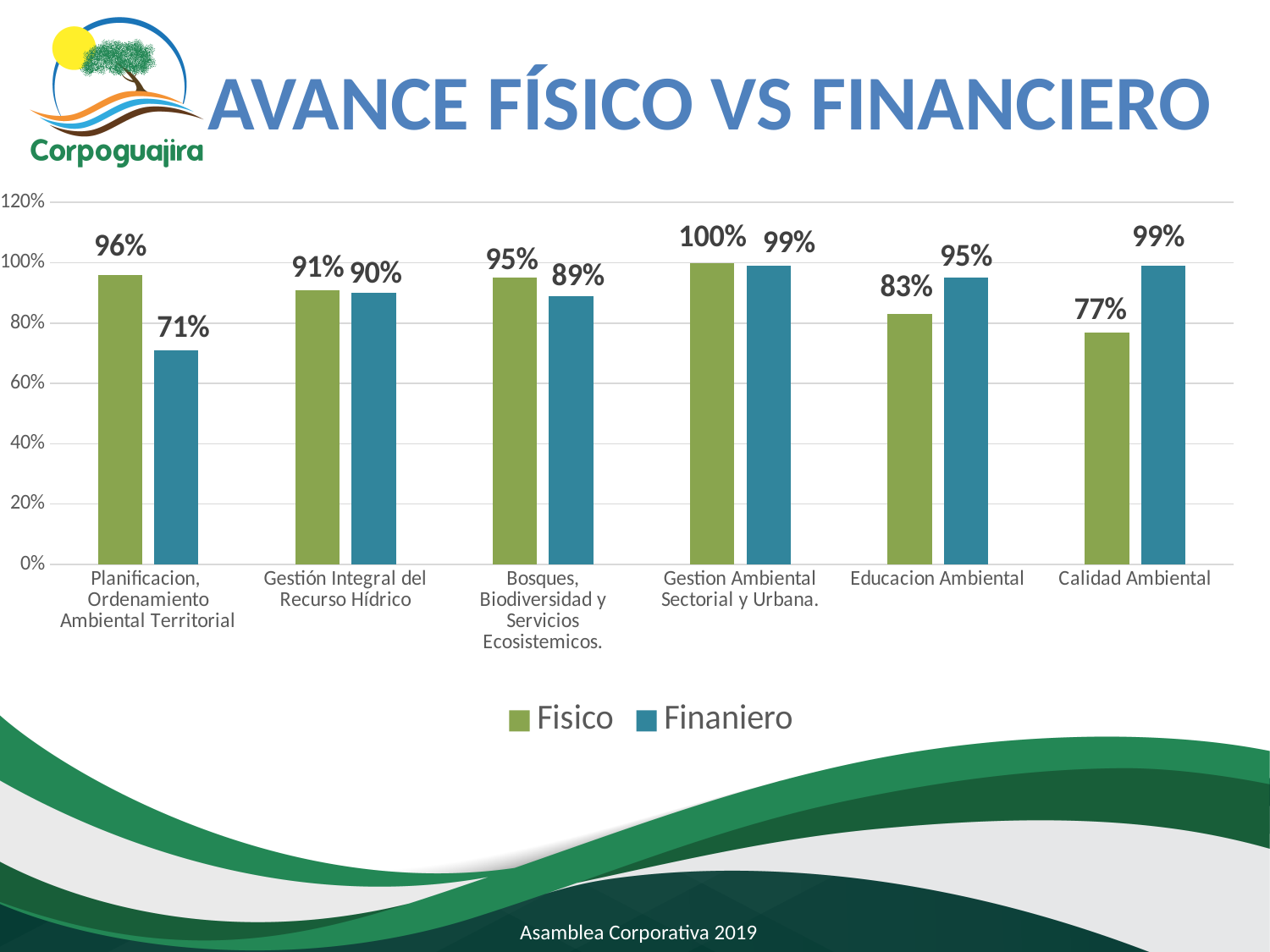

Avance físico vs financiero

### Chart

| Category | Fisico | Finaniero  |
|---|---|---|
| Planificacion,  Ordenamiento Ambiental Territorial | 0.96 | 0.71 |
| Gestión Integral del Recurso Hídrico | 0.91 | 0.9 |
| Bosques, Biodiversidad y Servicios Ecosistemicos. | 0.95 | 0.89 |
| Gestion Ambiental Sectorial y Urbana. | 1.0 | 0.99 |
| Educacion Ambiental | 0.83 | 0.95 |
| Calidad Ambiental | 0.77 | 0.99 |
Asamblea Corporativa 2019